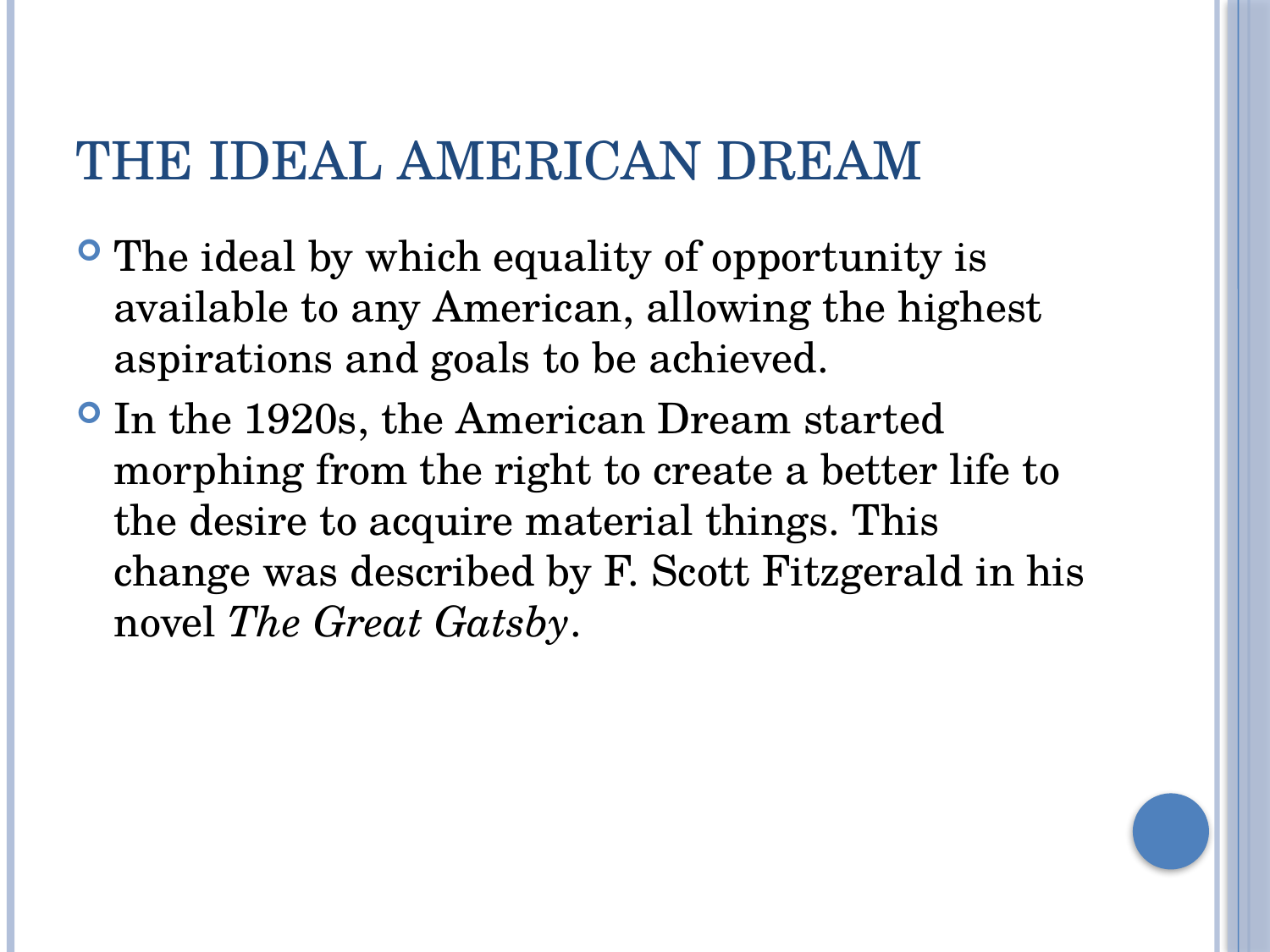

# The Ideal American Dream
The ideal by which equality of opportunity is available to any American, allowing the highest aspirations and goals to be achieved.
In the 1920s, the American Dream started morphing from the right to create a better life to the desire to acquire material things. This change was described by F. Scott Fitzgerald in his novel The Great Gatsby.